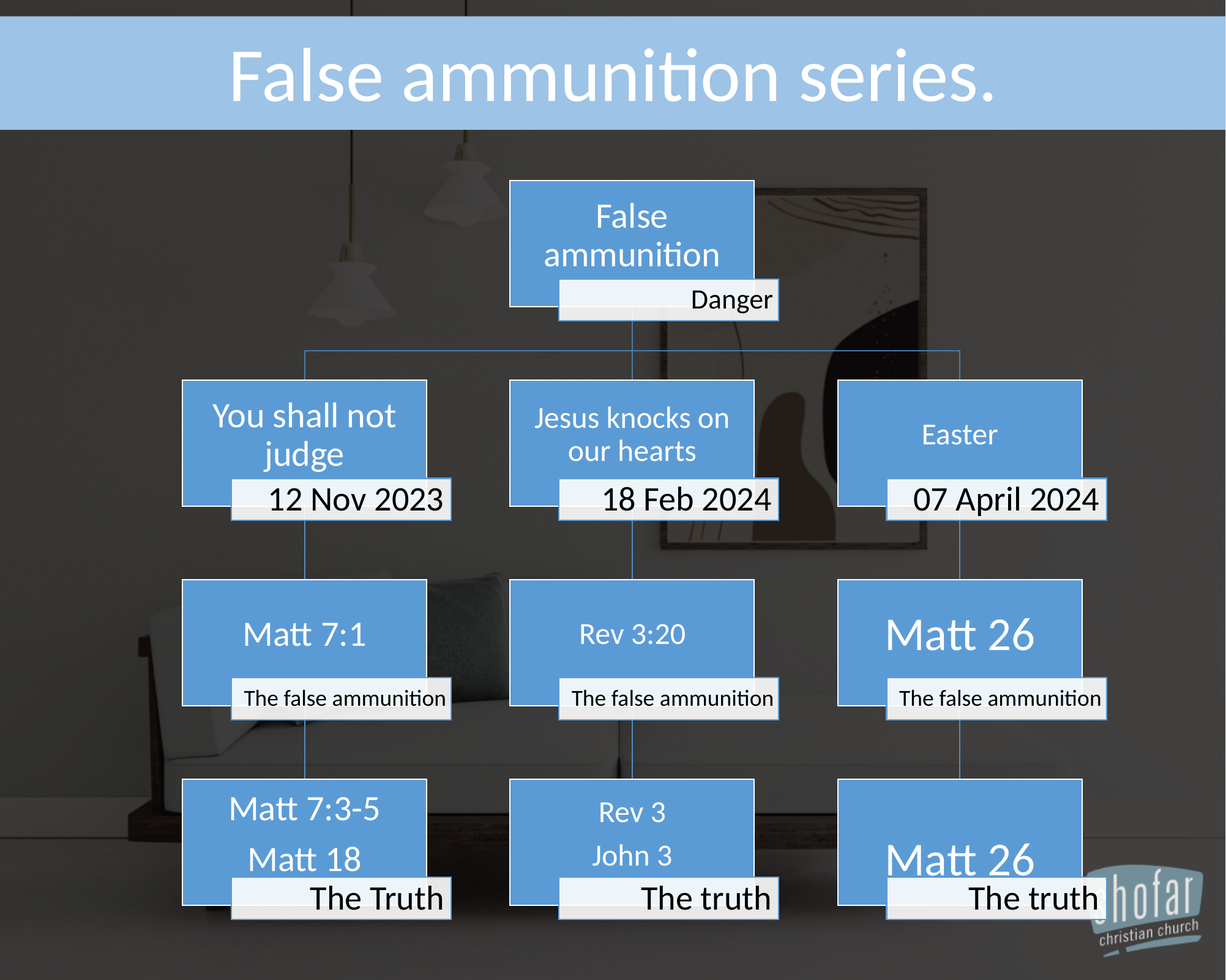

False ammunition series.

False ammunition
Danger
You shall not judge
12 Nov 2023
Matt 7:1
The false ammunition
Matt 7:3-5
Matt 18
The Truth
Jesus knocks on our hearts
18 Feb 2024
Rev 3:20
The false ammunition
Rev 3
John 3
The truth
Easter
07 April 2024
Matt 26
The false ammunition
Matt 26
The truth